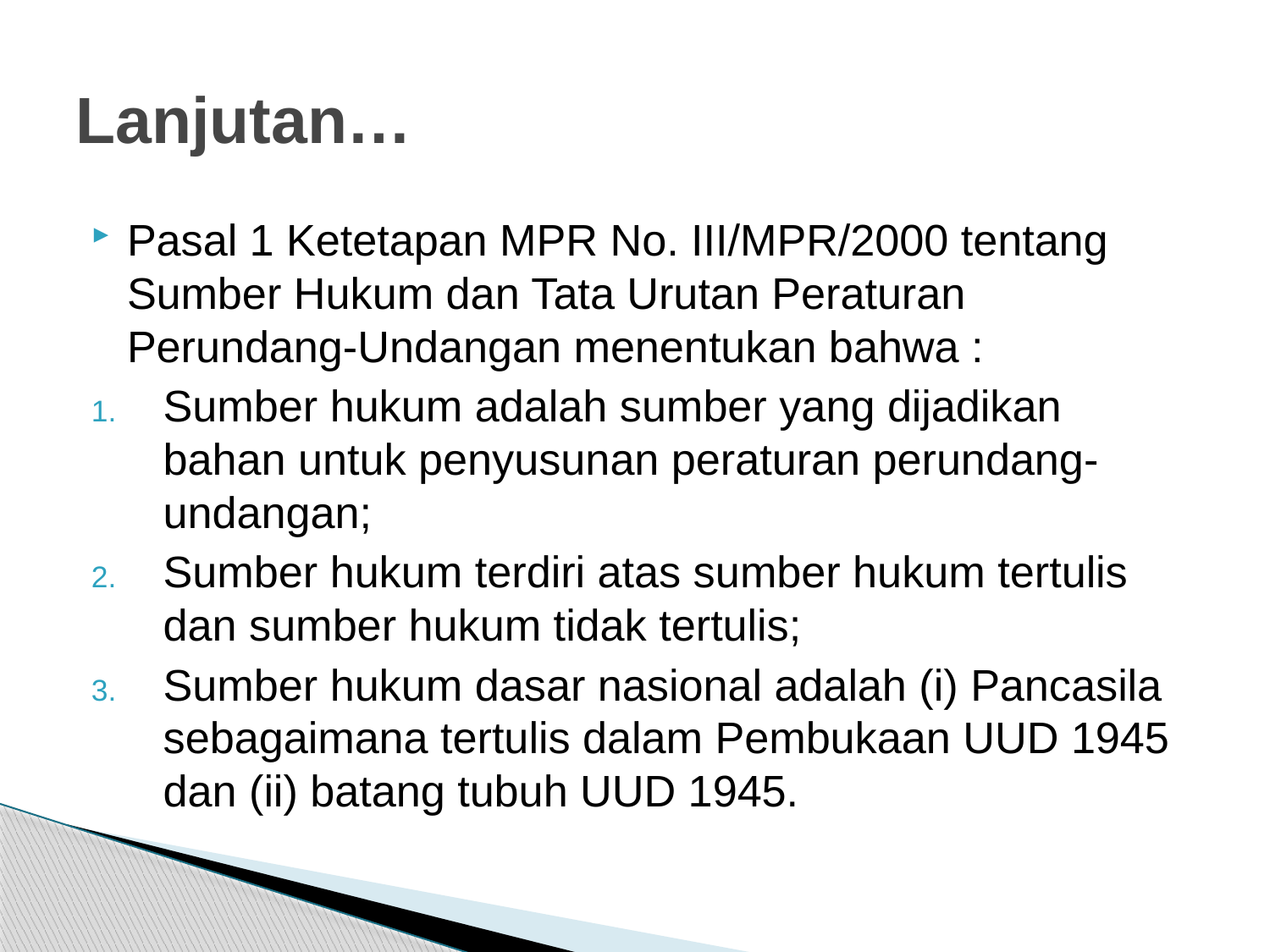

# Lanjutan…
Pasal 1 Ketetapan MPR No. III/MPR/2000 tentang Sumber Hukum dan Tata Urutan Peraturan Perundang-Undangan menentukan bahwa :
Sumber hukum adalah sumber yang dijadikan bahan untuk penyusunan peraturan perundang-undangan;
Sumber hukum terdiri atas sumber hukum tertulis dan sumber hukum tidak tertulis;
Sumber hukum dasar nasional adalah (i) Pancasila sebagaimana tertulis dalam Pembukaan UUD 1945 dan (ii) batang tubuh UUD 1945.